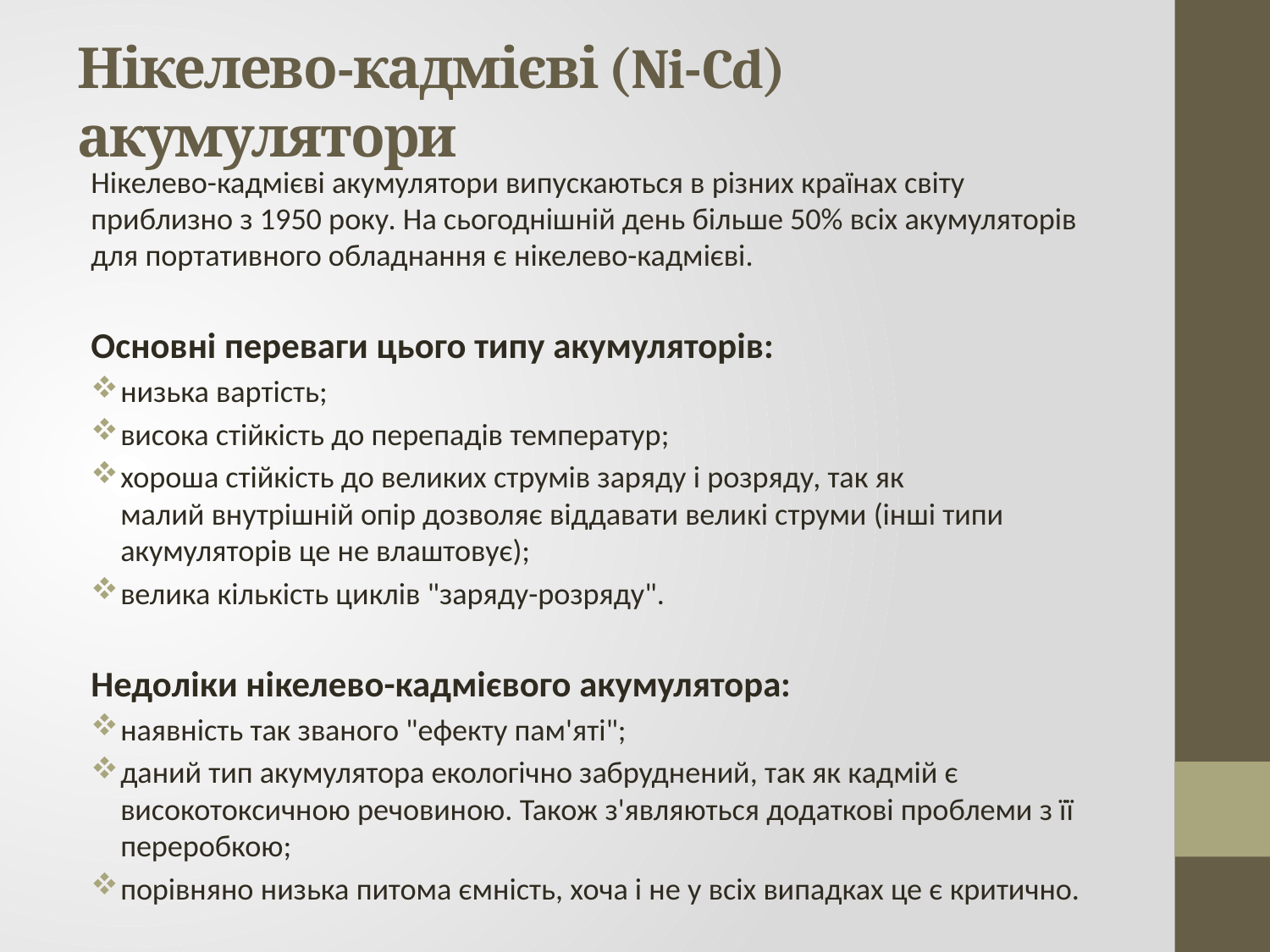

# Нікелево-кадмієві (Ni-Cd) акумулятори
Нікелево-кадмієві акумулятори випускаються в різних країнах світу приблизно з 1950 року. На сьогоднішній день більше 50% всіх акумуляторів для портативного обладнання є нікелево-кадмієві.

Основні переваги цього типу акумуляторів:
низька вартість;
висока стійкість до перепадів температур;
хороша стійкість до великих струмів заряду і розряду, так як малий внутрішній опір дозволяє віддавати великі струми (інші типи акумуляторів це не влаштовує);
велика кількість циклів "заряду-розряду".

Недоліки нікелево-кадмієвого акумулятора:
наявність так званого "ефекту пам'яті";
даний тип акумулятора екологічно забруднений, так як кадмій є високотоксичною речовиною. Також з'являються додаткові проблеми з її переробкою;
порівняно низька питома ємність, хоча і не у всіх випадках це є критично.